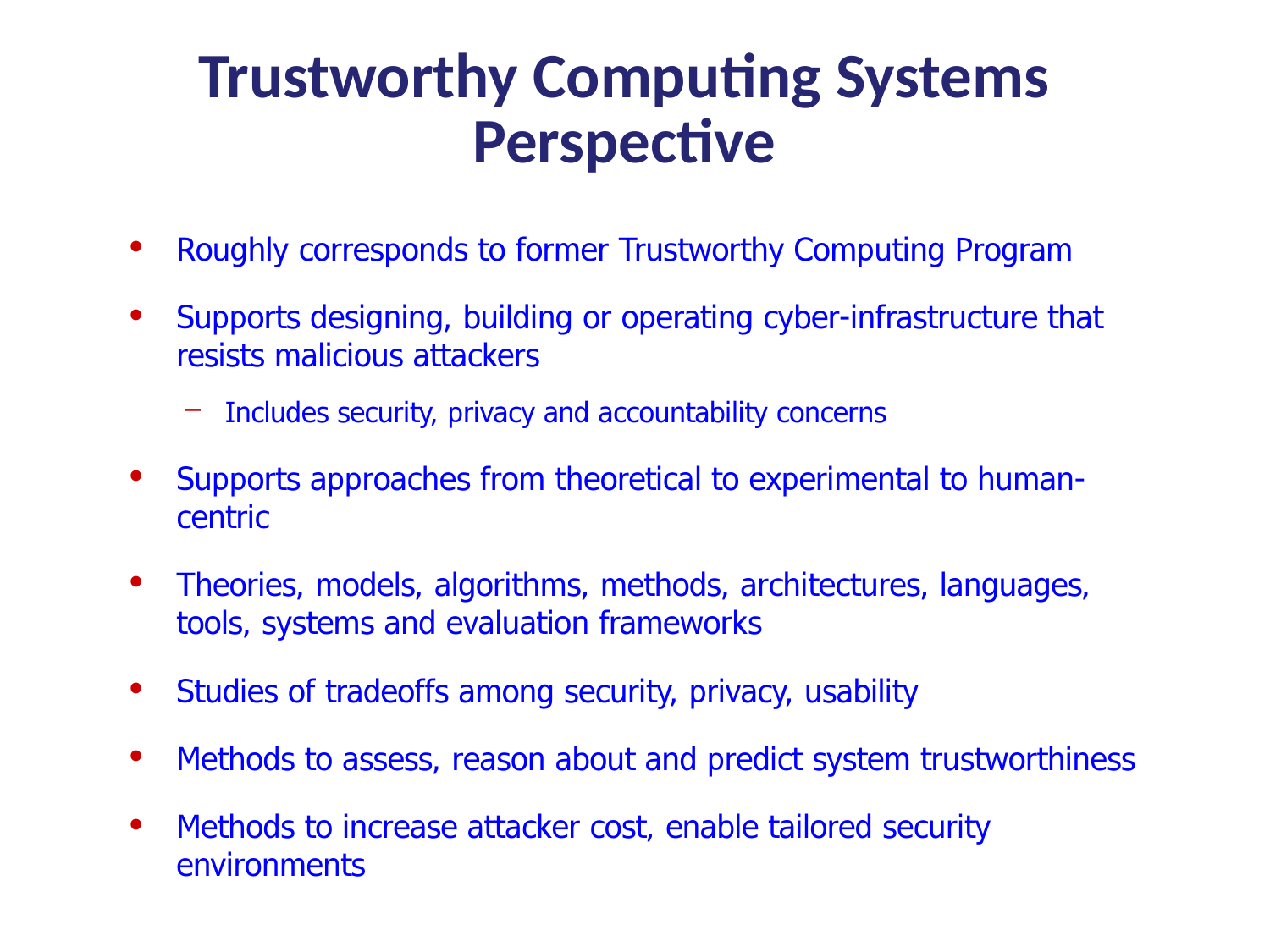

# Trustworthy Computing Systems Perspective
Roughly corresponds to former Trustworthy Computing Program
Supports designing, building or operating cyber-infrastructure that resists malicious attackers
Includes security, privacy and accountability concerns
Supports approaches from theoretical to experimental to human-centric
Theories, models, algorithms, methods, architectures, languages, tools, systems and evaluation frameworks
Studies of tradeoffs among security, privacy, usability
Methods to assess, reason about and predict system trustworthiness
Methods to increase attacker cost, enable tailored security environments

5